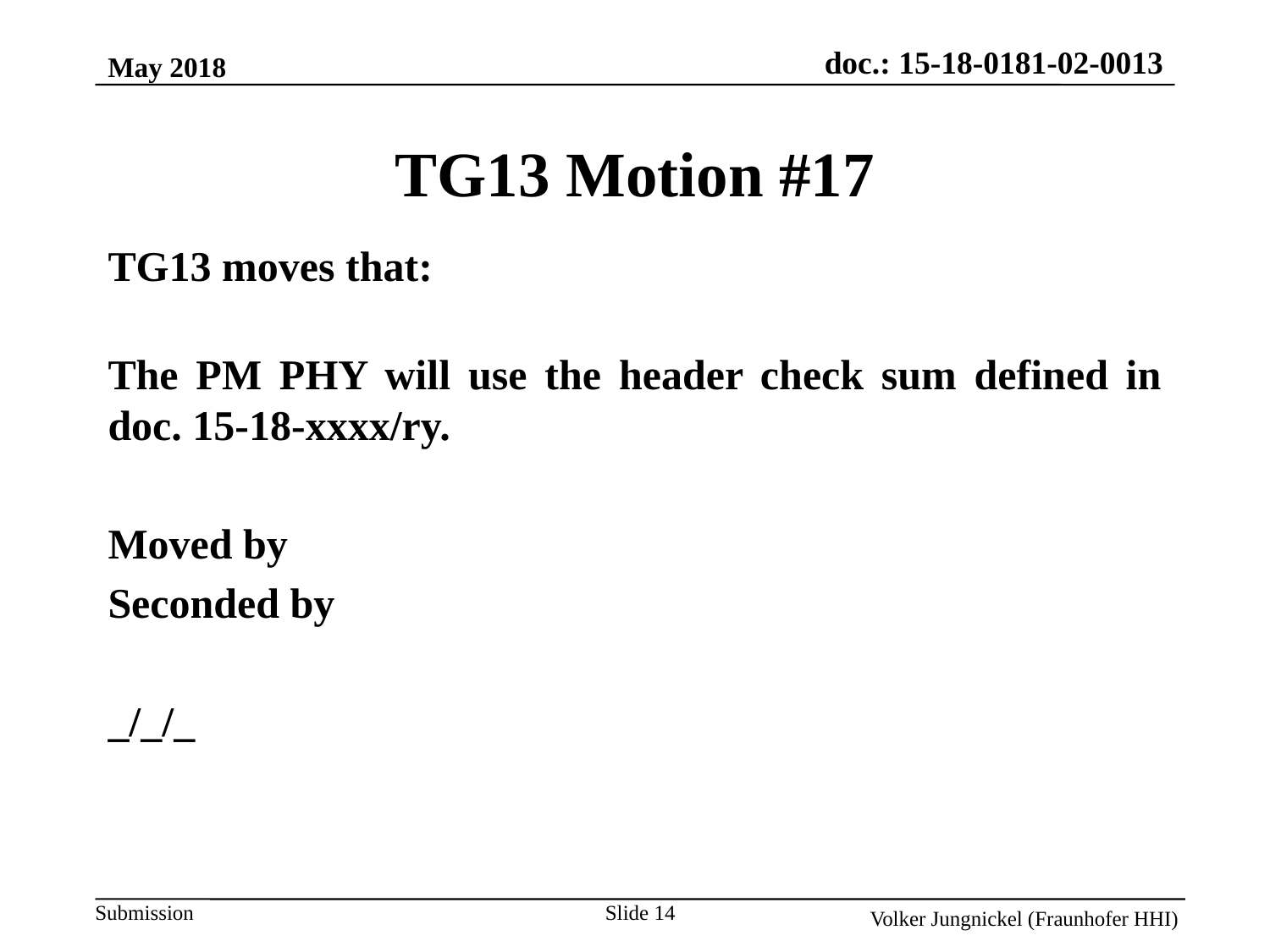

May 2018
TG13 Motion #17
TG13 moves that:

The PM PHY will use the header check sum defined in doc. 15-18-xxxx/ry.

Moved by
Seconded by

_/_/_
Slide 14
Volker Jungnickel (Fraunhofer HHI)